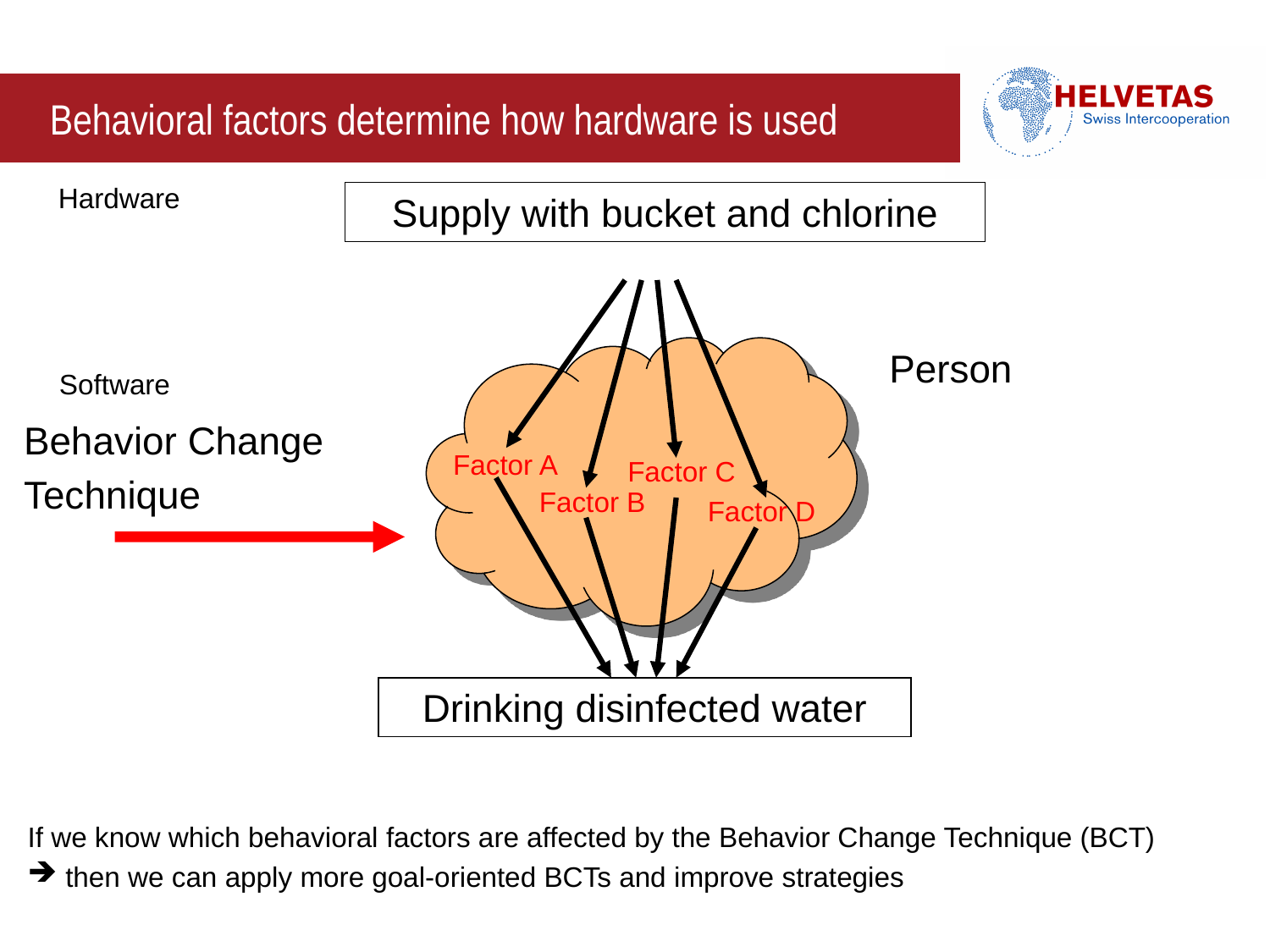

Behavioral factors determine how hardware is used
Hardware
Supply with bucket and chlorine

Person
Software
Behavior Change
Technique

Factor A
Factor C

Factor B
Factor D

Drinking disinfected water
If we know which behavioral factors are affected by the Behavior Change Technique (BCT)
 then we can apply more goal-oriented BCTs and improve strategies